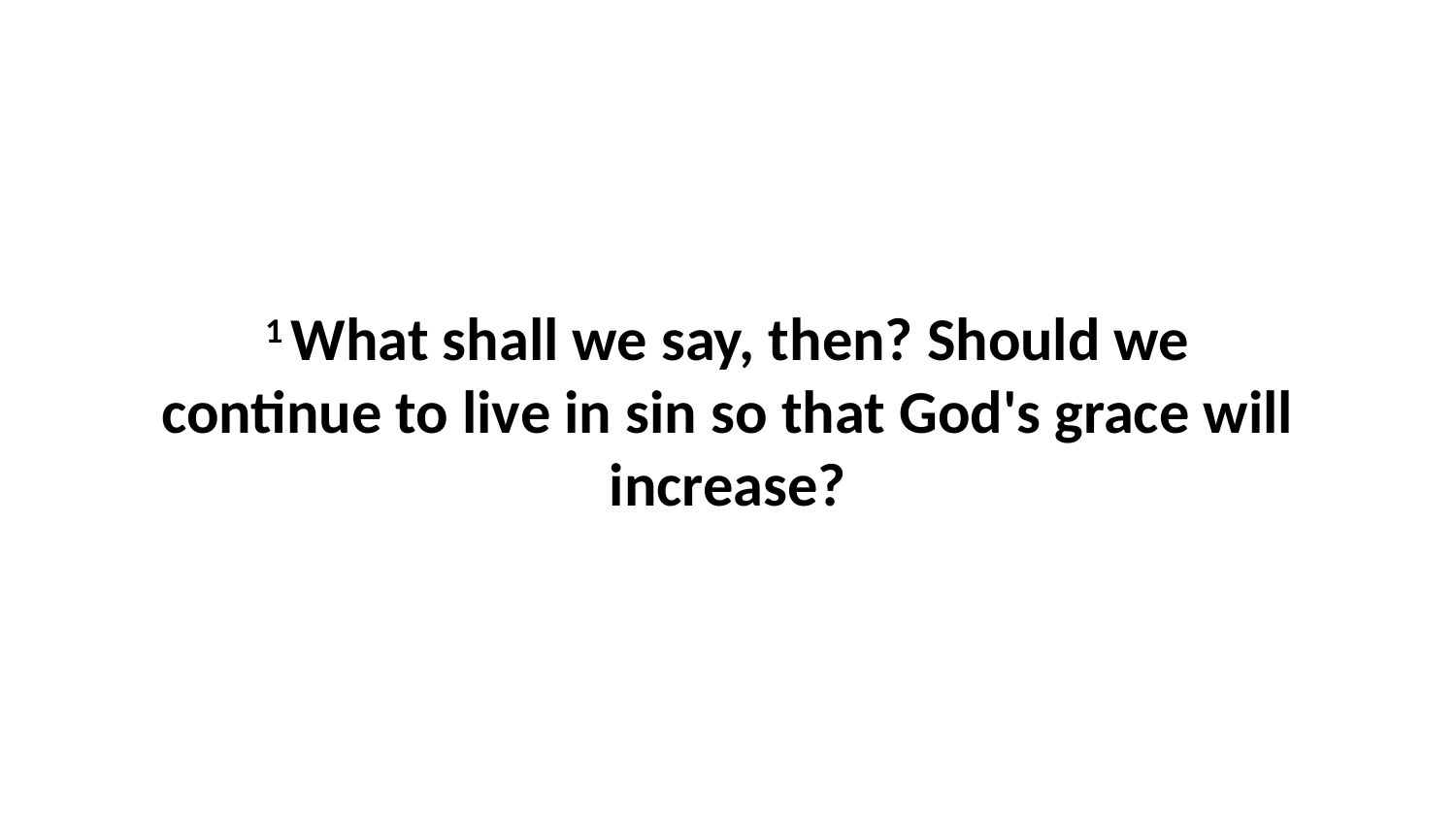

1 What shall we say, then? Should we continue to live in sin so that God's grace will increase?